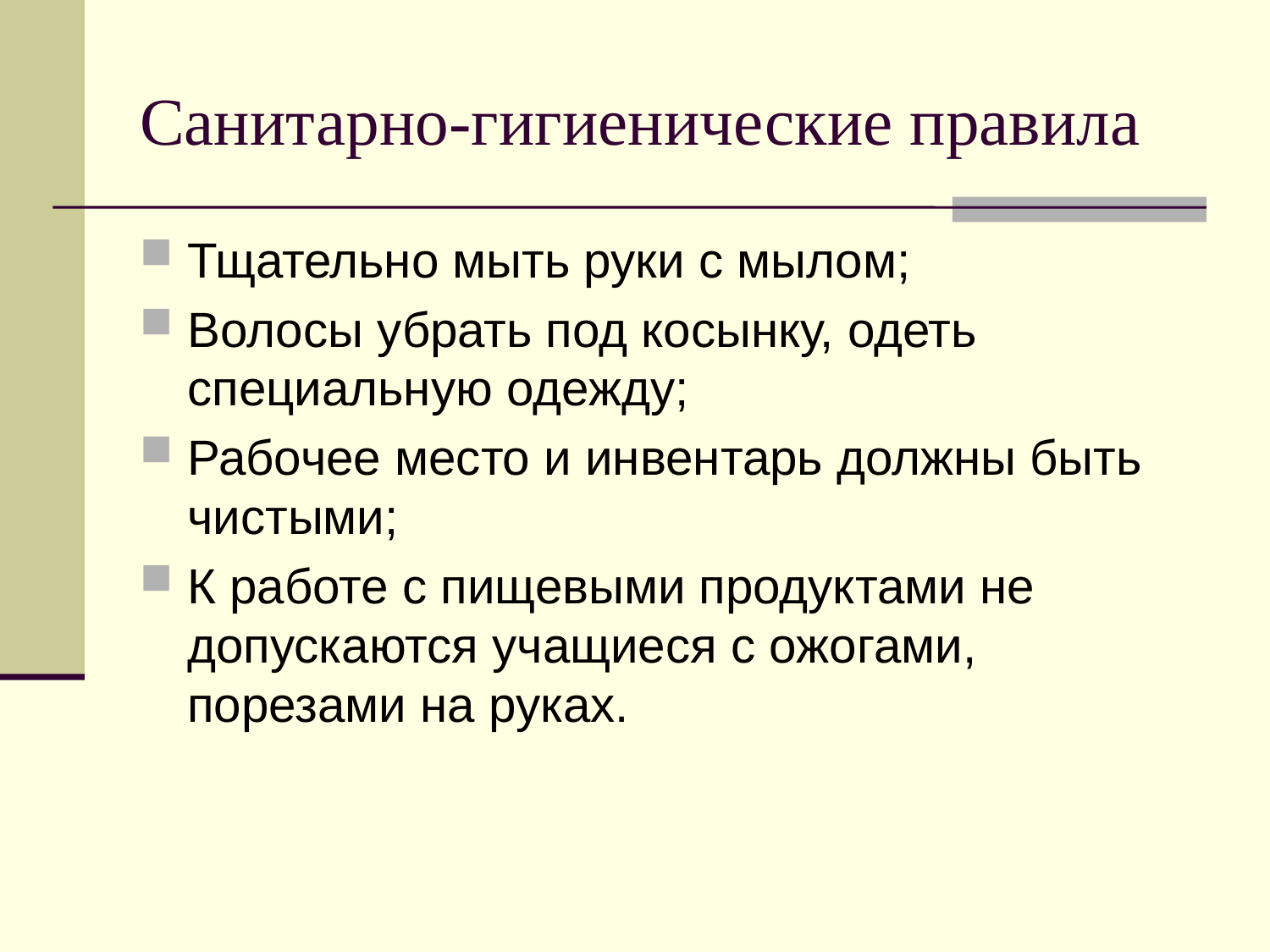

# Санитарно-гигиенические правила
Тщательно мыть руки с мылом;
Волосы убрать под косынку, одеть специальную одежду;
Рабочее место и инвентарь должны быть чистыми;
К работе с пищевыми продуктами не допускаются учащиеся с ожогами, порезами на руках.